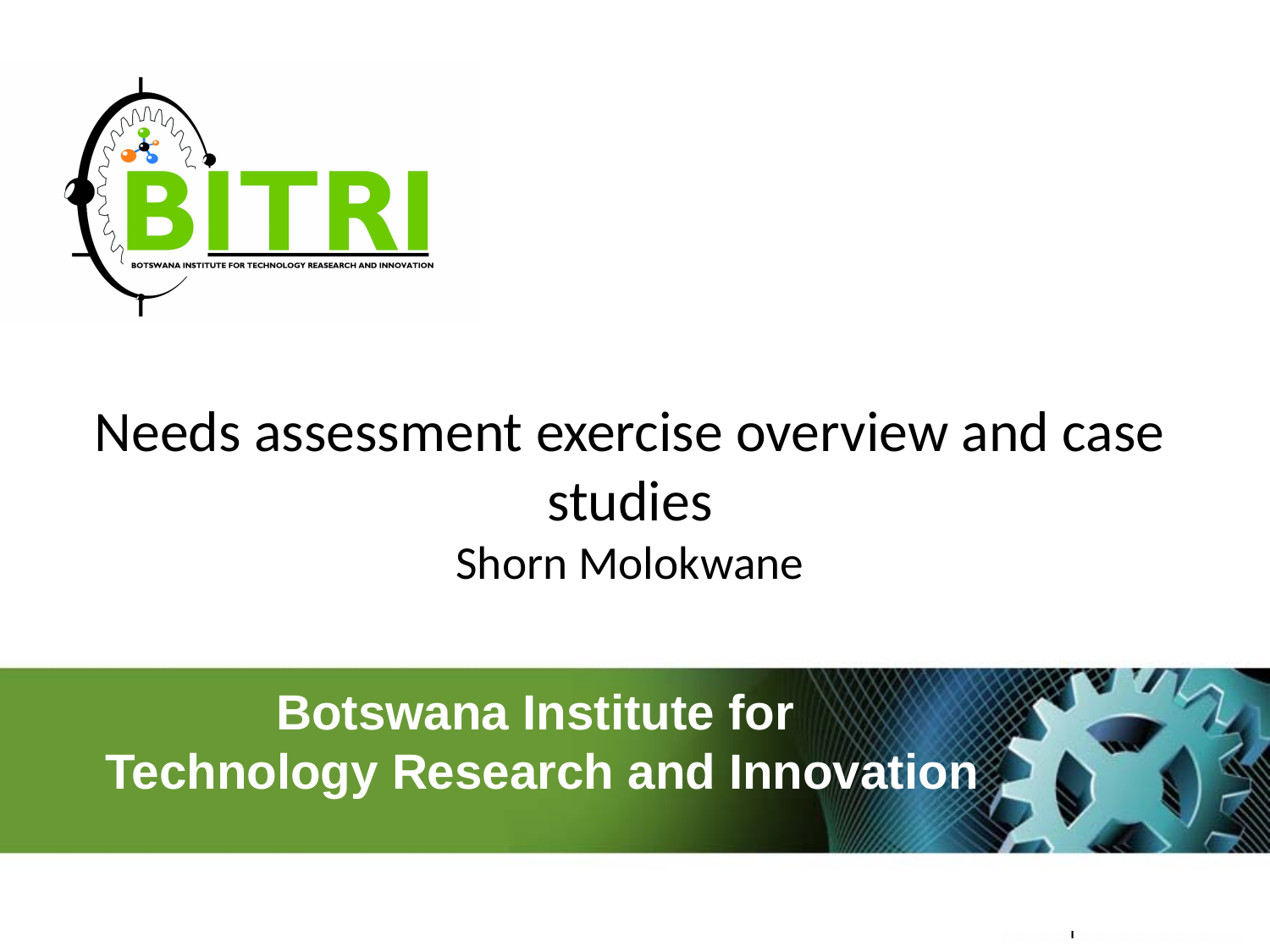

# Needs assessment exercise overview and case studies Shorn Molokwane
Botswana Institute for
Technology Research and Innovation